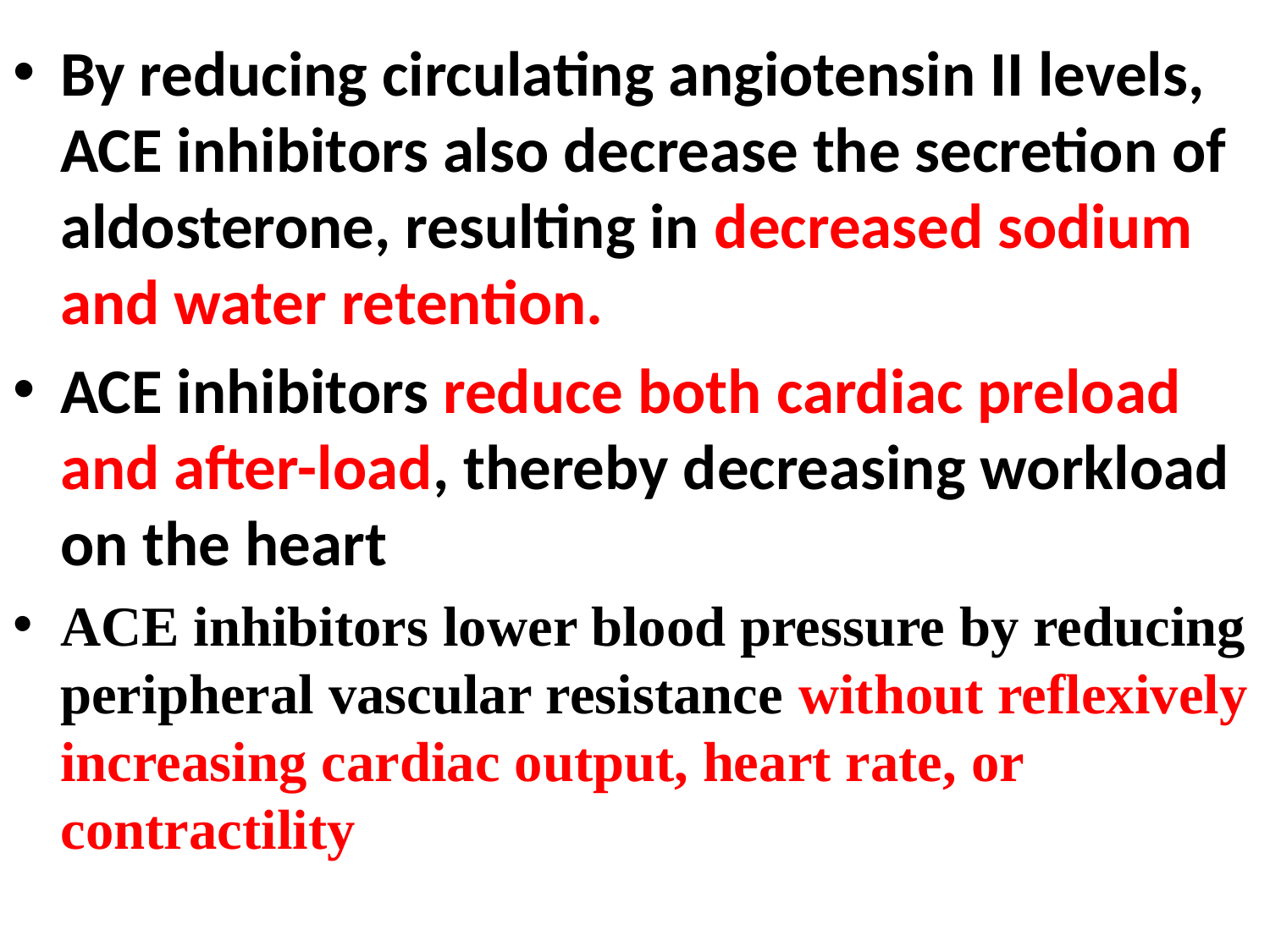

#
By reducing circulating angiotensin II levels, ACE inhibitors also decrease the secretion of aldosterone, resulting in decreased sodium and water retention.
ACE inhibitors reduce both cardiac preload and after-load, thereby decreasing workload on the heart
ACE inhibitors lower blood pressure by reducing peripheral vascular resistance without reflexively increasing cardiac output, heart rate, or contractility